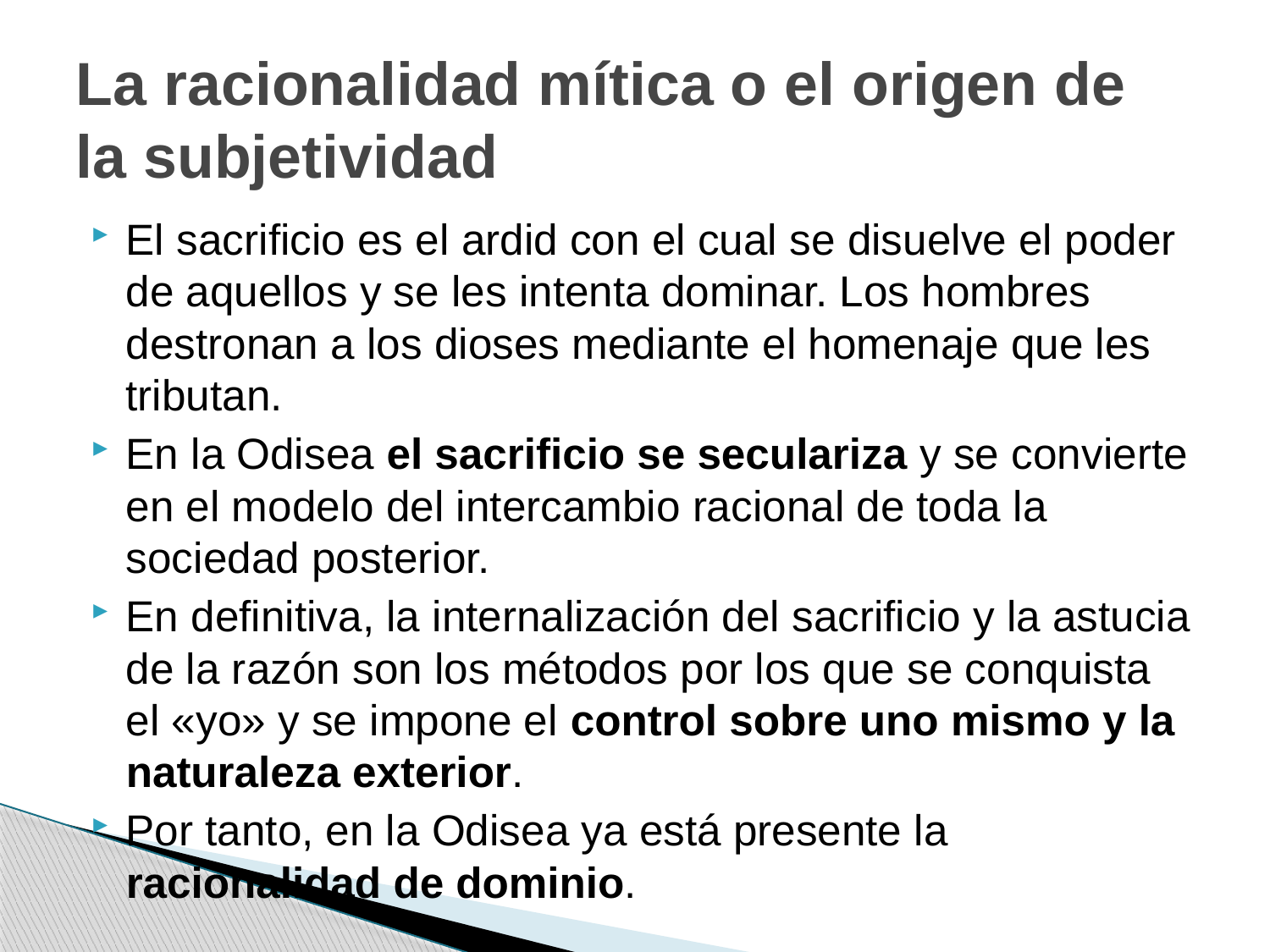

# La racionalidad mítica o el origen de la subjetividad
El sacrificio es el ardid con el cual se disuelve el poder de aquellos y se les intenta dominar. Los hombres destronan a los dioses mediante el homenaje que les tributan.
En la Odisea el sacrificio se seculariza y se convierte en el modelo del intercambio racional de toda la sociedad posterior.
En definitiva, la internalización del sacrificio y la astucia de la razón son los métodos por los que se conquista el «yo» y se impone el control sobre uno mismo y la naturaleza exterior.
Por tanto, en la Odisea ya está presente la racionalidad de dominio.